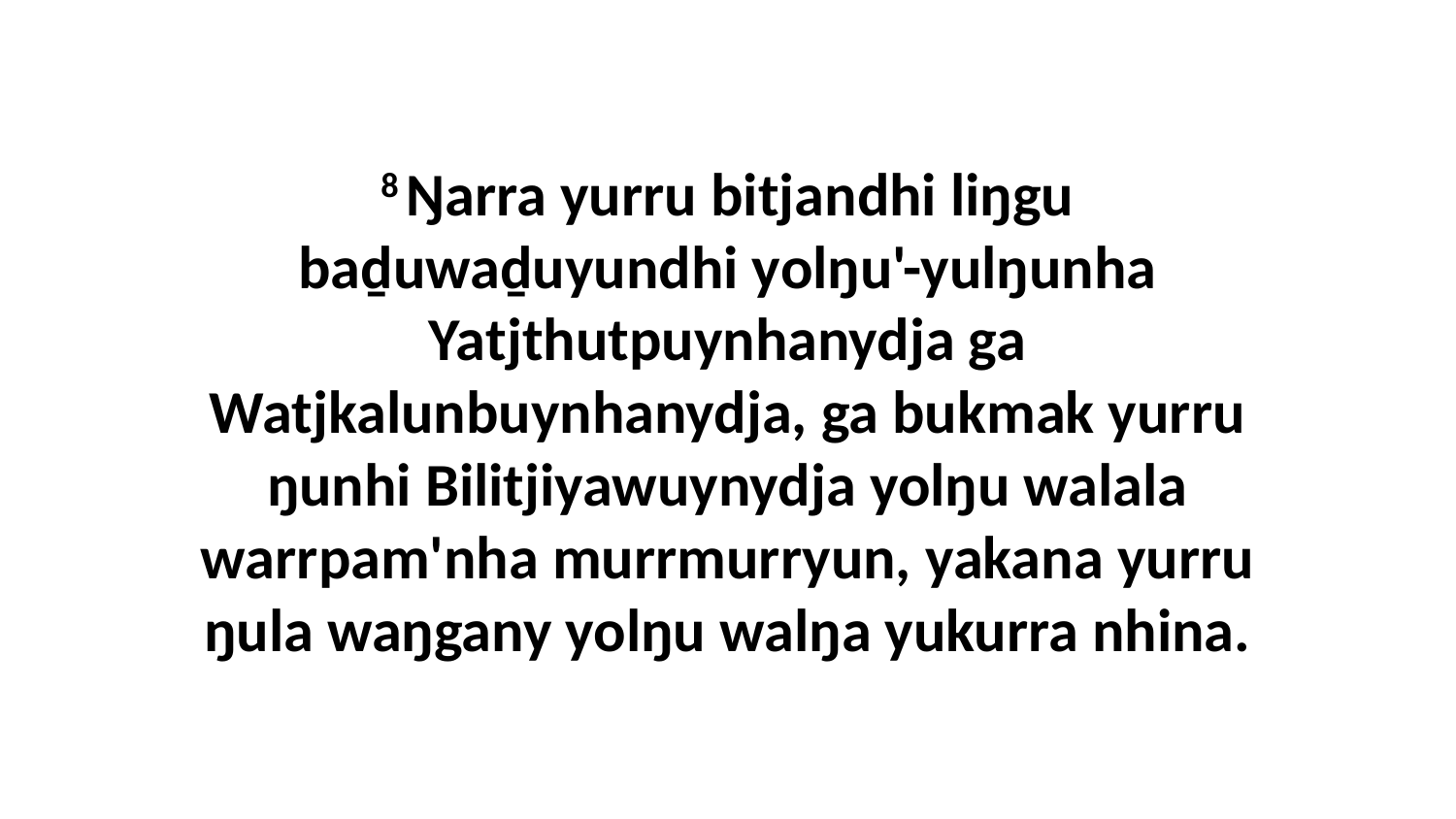

8 Ŋarra yurru bitjandhi liŋgu baḏuwaḏuyundhi yolŋu'-yulŋunha Yatjthutpuynhanydja ga Watjkalunbuynhanydja, ga bukmak yurru ŋunhi Bilitjiyawuynydja yolŋu walala warrpam'nha murrmurryun, yakana yurru ŋula waŋgany yolŋu walŋa yukurra nhina.